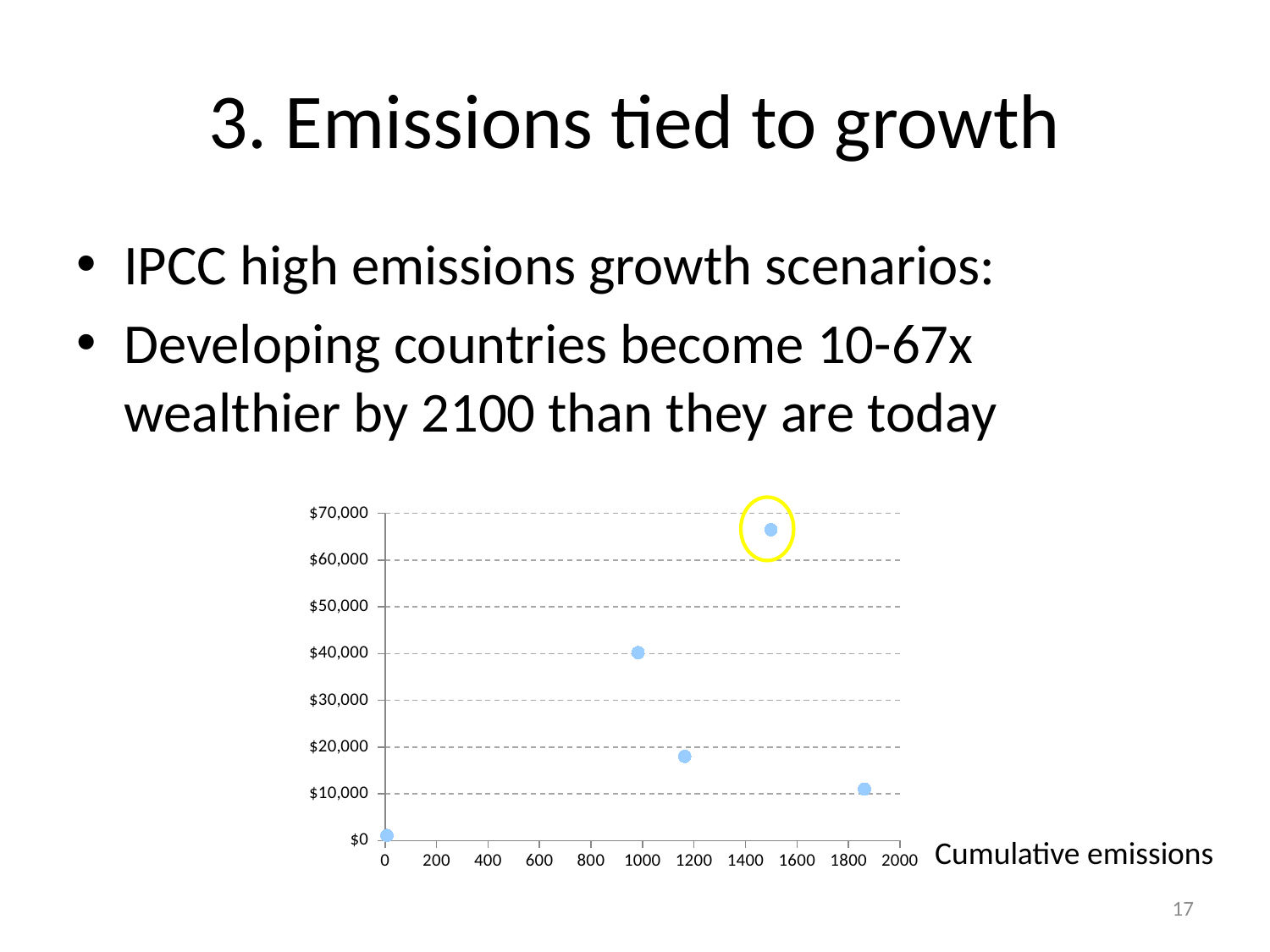

# 3. Emissions tied to growth
IPCC high emissions growth scenarios:
Developing countries become 10-67x wealthier by 2100 than they are today

### Chart

| Category |  |
|---|---|
Cumulative emissions
17